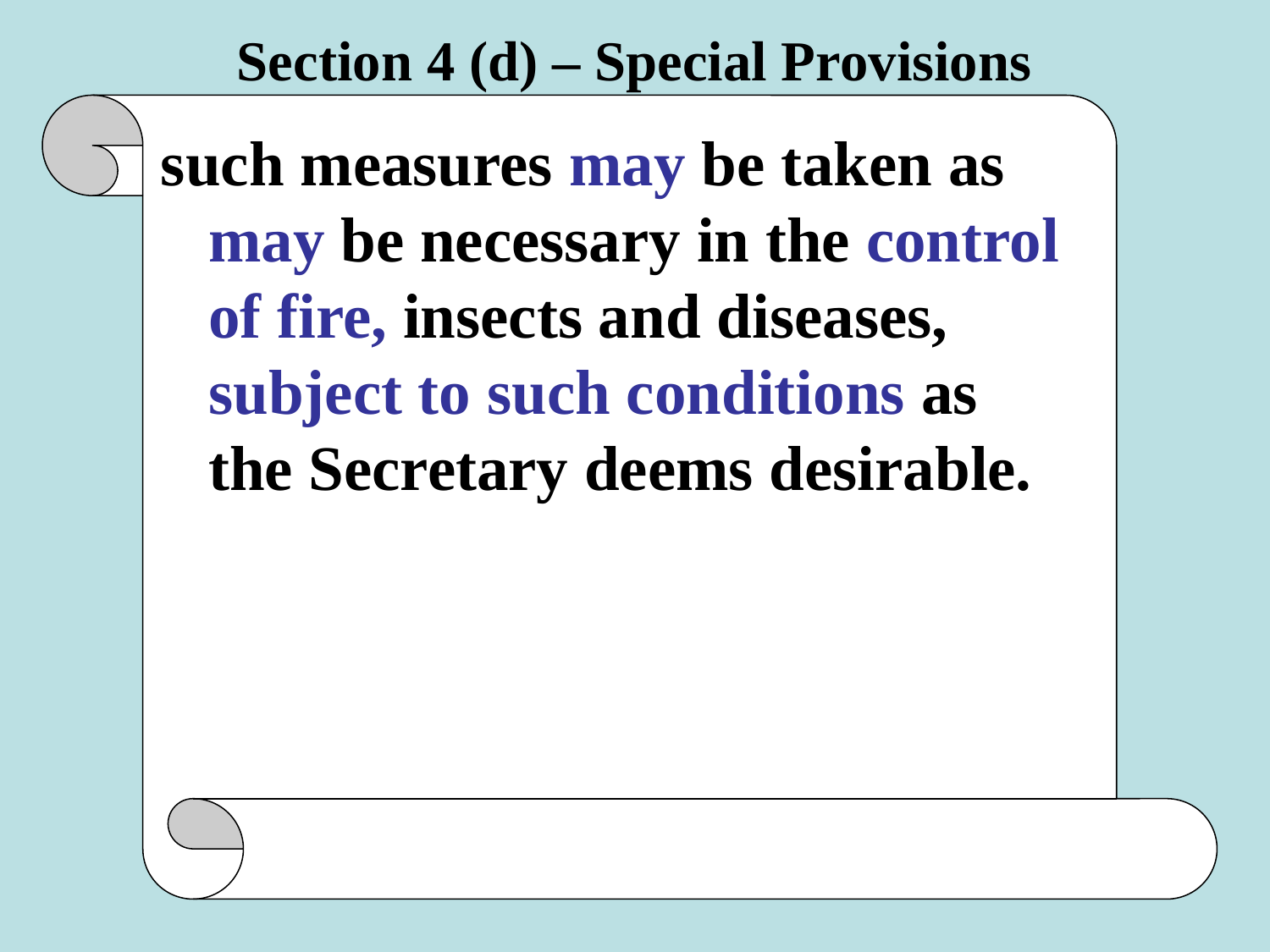

# Section 4 (d) – Special Provisions

such measures may be taken as may be necessary in the control of fire, insects and diseases, subject to such conditions as the Secretary deems desirable.